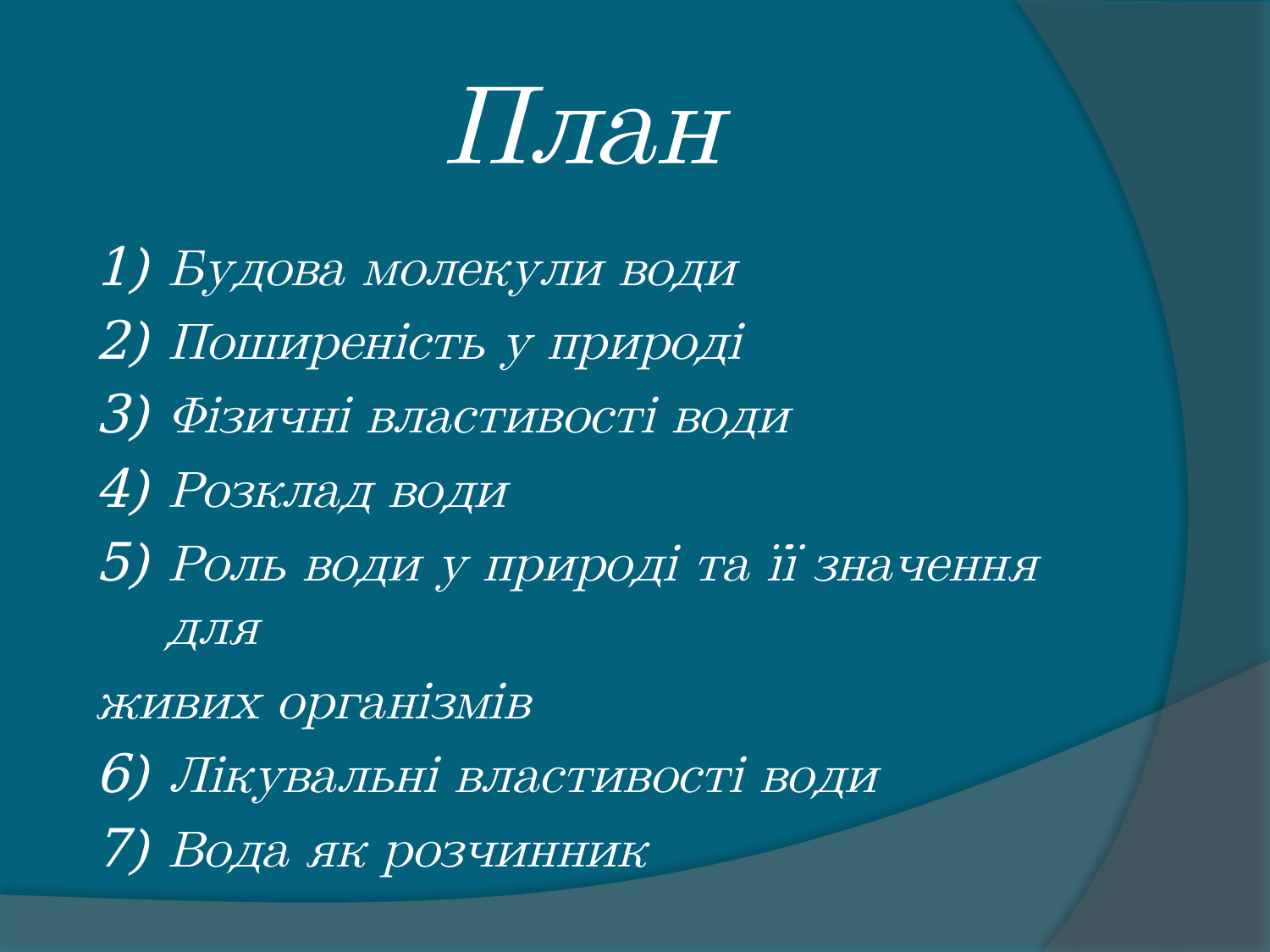

# План
1) Будова молекули води
2) Поширеність у природі
3) Фізичні властивості води
4) Розклад води
5) Роль води у природі та її значення для
живих організмів
6) Лікувальні властивості води
7) Вода як розчинник